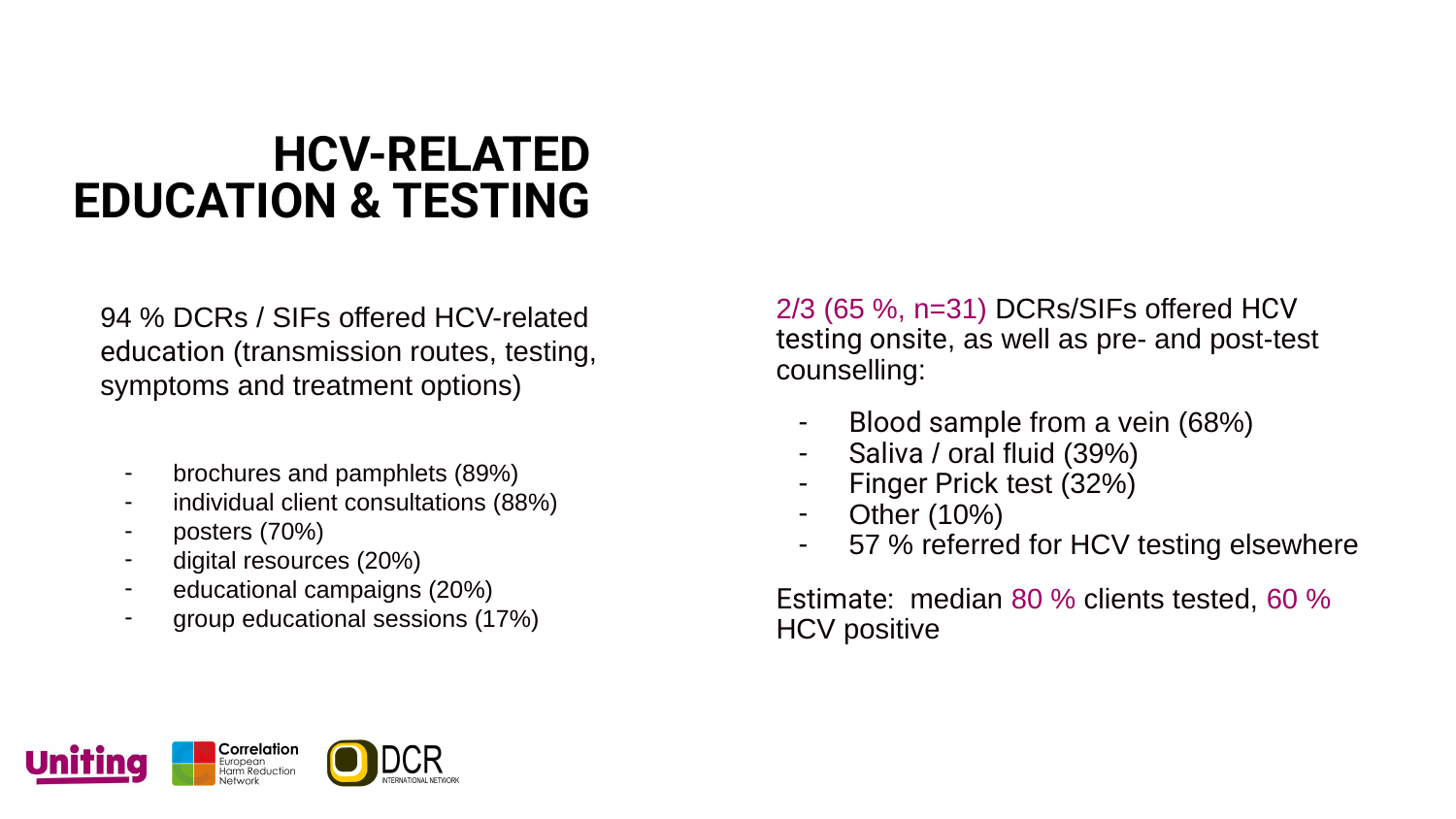

# HCV-RELATED
EDUCATION & TESTING
2/3 (65 %, n=31) DCRs/SIFs offered HCV testing onsite, as well as pre- and post-test counselling:
Blood sample from a vein (68%)
Saliva / oral fluid (39%)
Finger Prick test (32%)
Other (10%)
57 % referred for HCV testing elsewhere
Estimate:  median 80 % clients tested, 60 % HCV positive

94 % DCRs / SIFs offered HCV-related education (transmission routes, testing, symptoms and treatment options)

brochures and pamphlets (89%)
individual client consultations (88%)
posters (70%)
digital resources (20%)
educational campaigns (20%)
group educational sessions (17%)